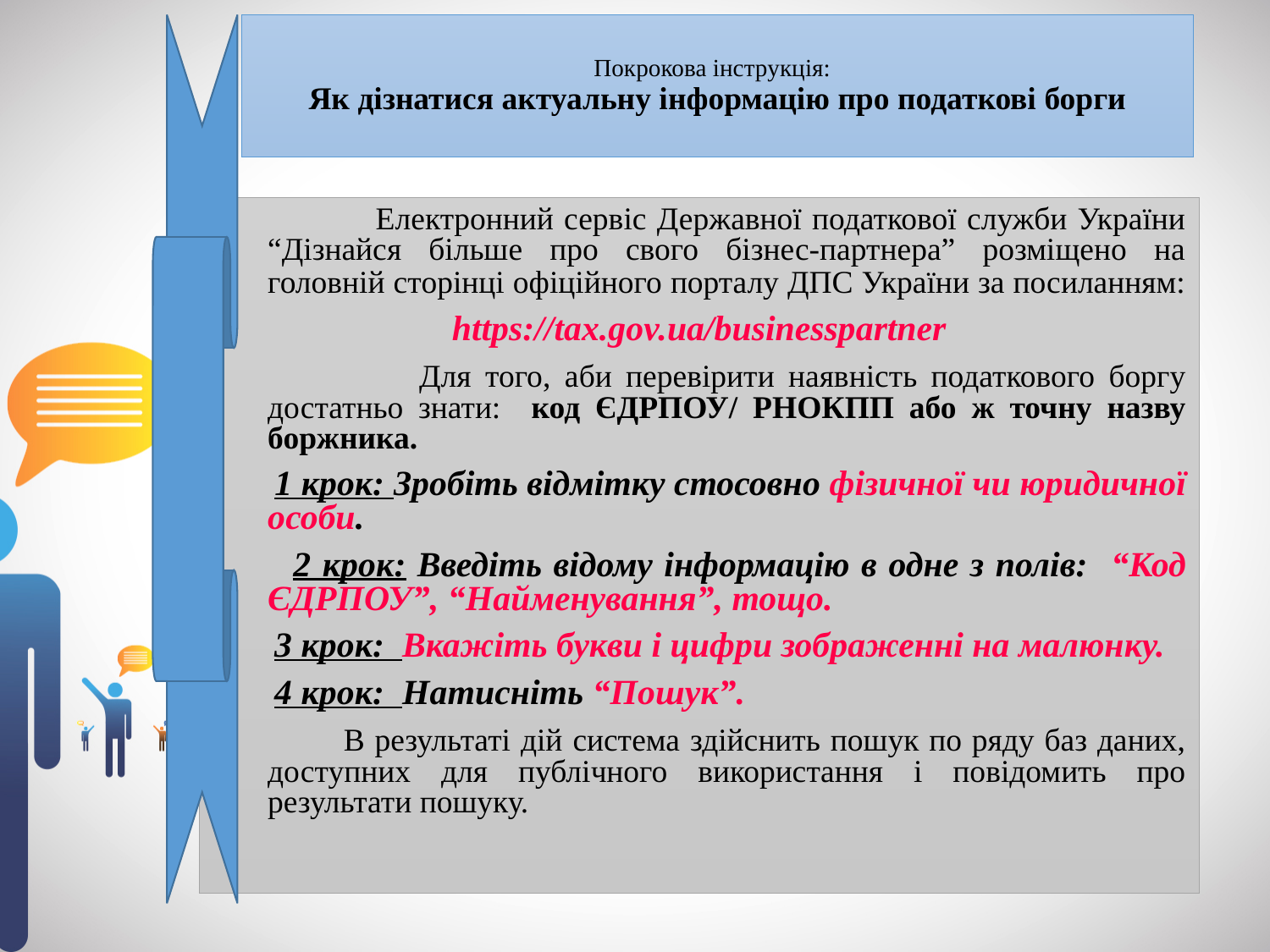

# Покрокова інструкція: Як дізнатися актуальну інформацію про податкові борги
               Електронний сервіс Державної податкової служби України “Дізнайся більше про свого бізнес-партнера” розміщено на головній сторінці офіційного порталу ДПС України за посиланням:
https://tax.gov.ua/businesspartner
              Для того, аби перевірити наявність податкового боргу достатньо знати:  код ЄДРПОУ/ РНОКПП або ж точну назву боржника.
       1 крок: Зробіть відмітку стосовно фізичної чи юридичної особи.
       2 крок: Введіть відому інформацію в одне з полів:  “Код ЄДРПОУ”, “Найменування”, тощо.
       3 крок:  Вкажіть букви і цифри зображенні на малюнку.
       4 крок:  Натисніть “Пошук”.
            В результаті дій система здійснить пошук по ряду баз даних, доступних для публічного використання і повідомить про результати пошуку.